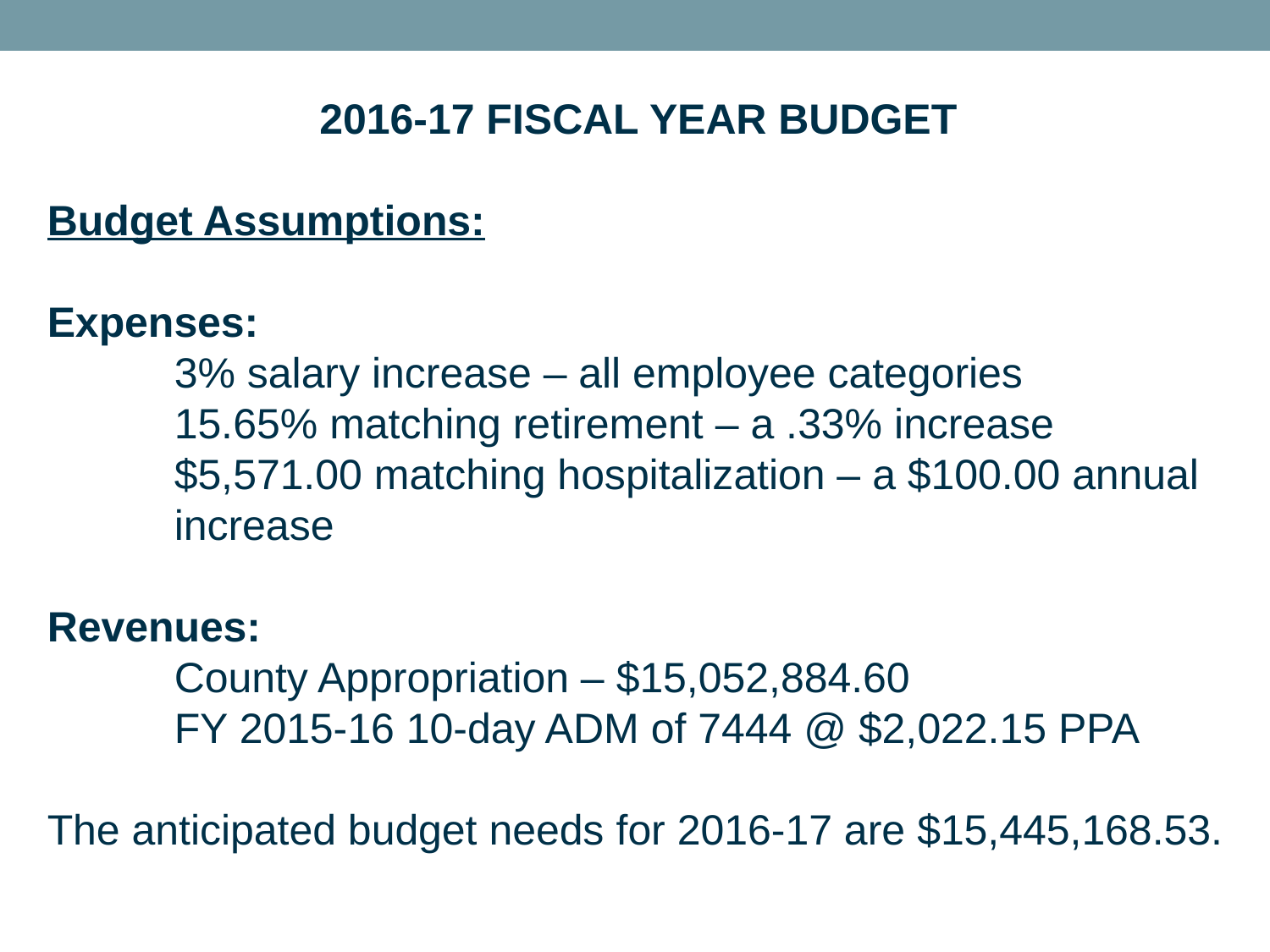

2016-17 FISCAL YEAR BUDGET

Budget Assumptions:

Expenses:
	3% salary increase – all employee categories
	15.65% matching retirement – a .33% increase
	$5,571.00 matching hospitalization – a $100.00 annual       	increase

Revenues:
	County Appropriation – $15,052,884.60
	FY 2015-16 10-day ADM of 7444 @ $2,022.15 PPA

The anticipated budget needs for 2016-17 are $15,445,168.53.